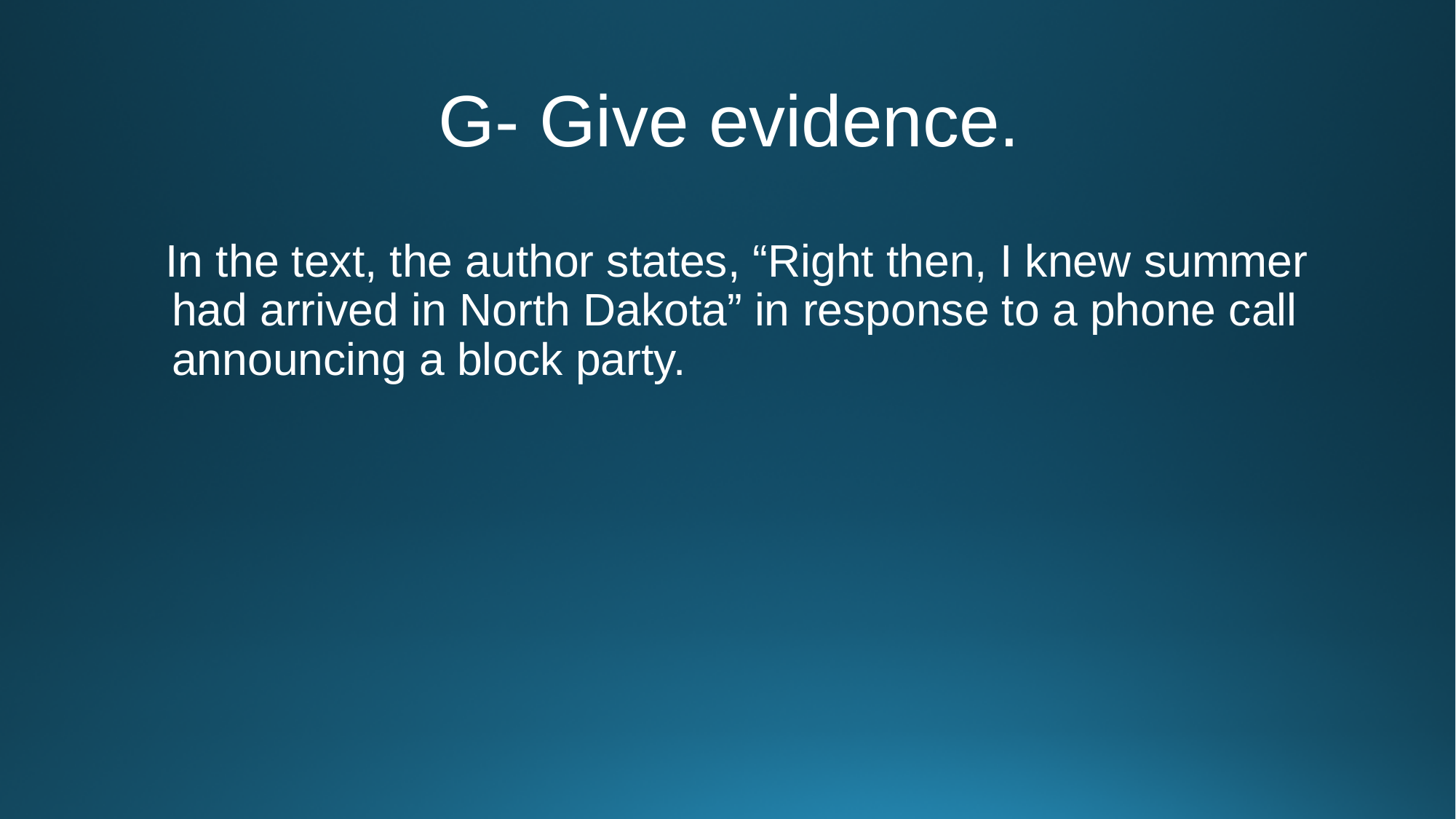

# G- Give evidence.
In the text, the author states, “Right then, I knew summer had arrived in North Dakota” in response to a phone call announcing a block party.